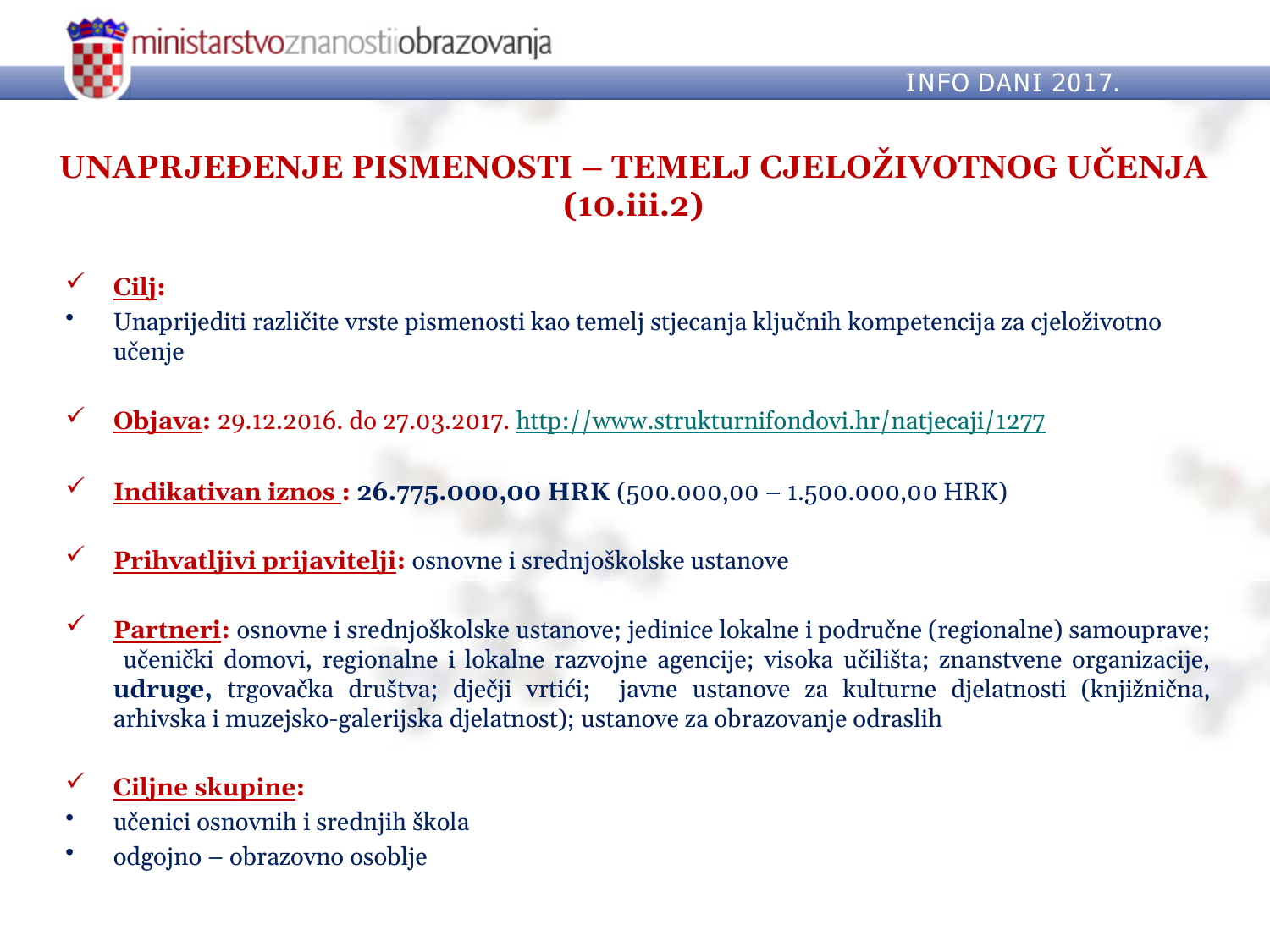

INFO DANI 2017.
# UNAPRJEĐENJE PISMENOSTI – TEMELJ CJELOŽIVOTNOG UČENJA (10.iii.2)
Cilj:
Unaprijediti različite vrste pismenosti kao temelj stjecanja ključnih kompetencija za cjeloživotno učenje

Objava: 29.12.2016. do 27.03.2017. http://www.strukturnifondovi.hr/natjecaji/1277

Indikativan iznos : 26.775.000,00 HRK (500.000,00 – 1.500.000,00 HRK)

Prihvatljivi prijavitelji: osnovne i srednjoškolske ustanove

Partneri: osnovne i srednjoškolske ustanove; jedinice lokalne i područne (regionalne) samouprave;  učenički domovi, regionalne i lokalne razvojne agencije; visoka učilišta; znanstvene organizacije, udruge, trgovačka društva; dječji vrtići;  javne ustanove za kulturne djelatnosti (knjižnična, arhivska i muzejsko-galerijska djelatnost); ustanove za obrazovanje odraslih

Ciljne skupine:
učenici osnovnih i srednjih škola
odgojno – obrazovno osoblje